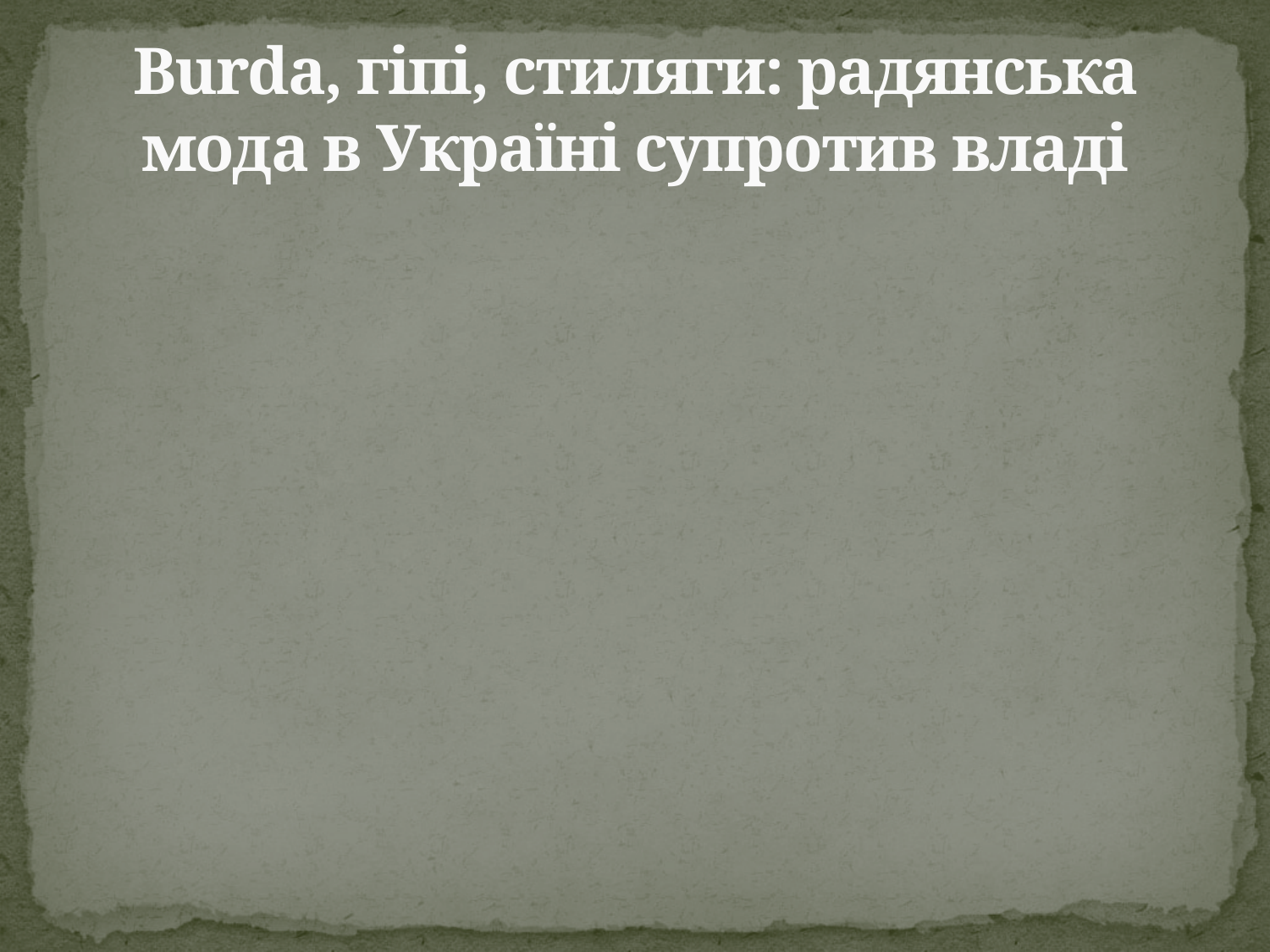

# Burda, гіпі, стиляги: радянська мода в Україні супротив владі